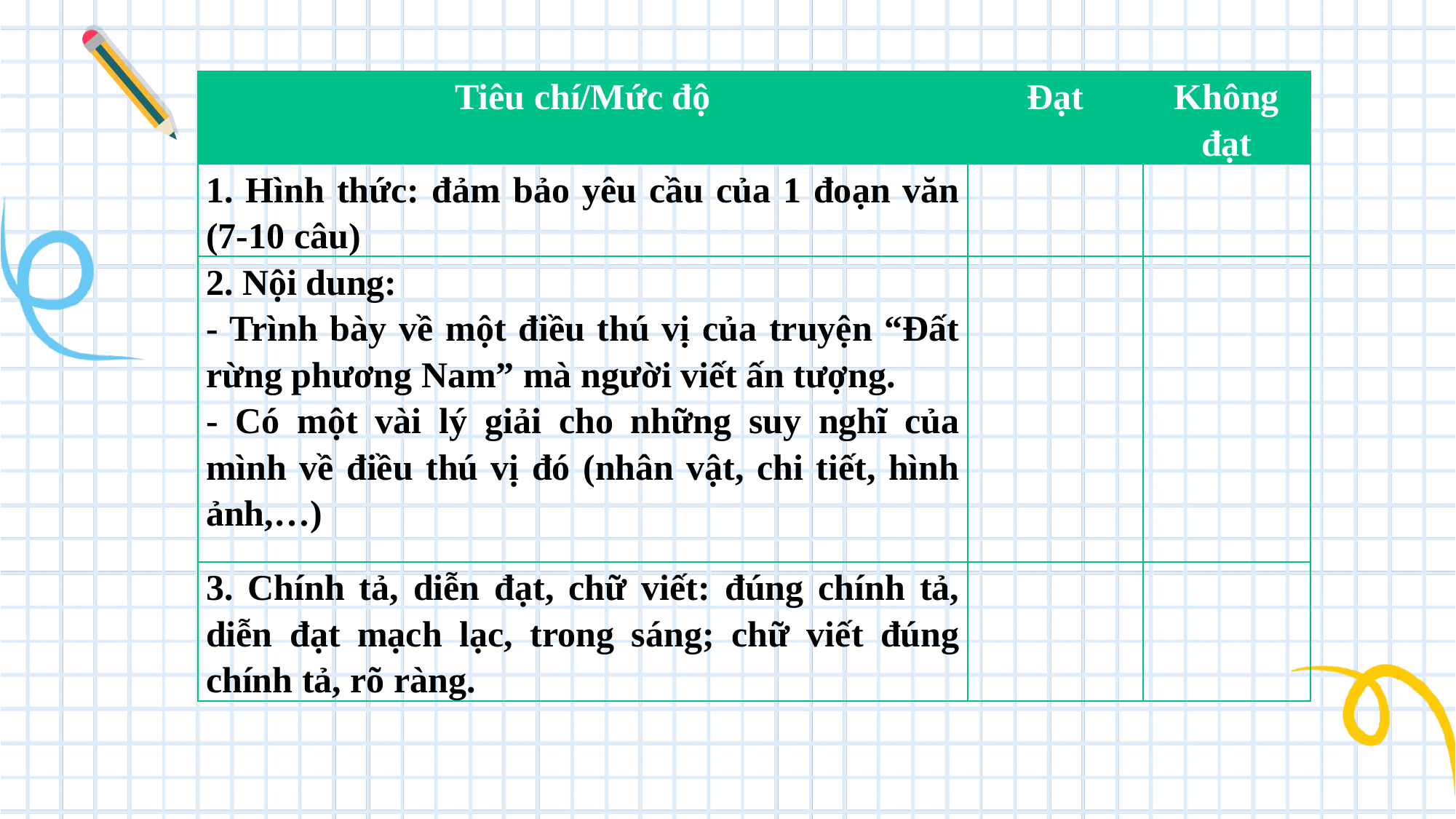

| Tiêu chí/Mức độ | Đạt | Không đạt |
| --- | --- | --- |
| 1. Hình thức: đảm bảo yêu cầu của 1 đoạn văn (7-10 câu) |  |  |
| 2. Nội dung: - Trình bày về một điều thú vị của truyện “Đất rừng phương Nam” mà người viết ấn tượng. - Có một vài lý giải cho những suy nghĩ của mình về điều thú vị đó (nhân vật, chi tiết, hình ảnh,…) |  |  |
| 3. Chính tả, diễn đạt, chữ viết: đúng chính tả, diễn đạt mạch lạc, trong sáng; chữ viết đúng chính tả, rõ ràng. |  |  |